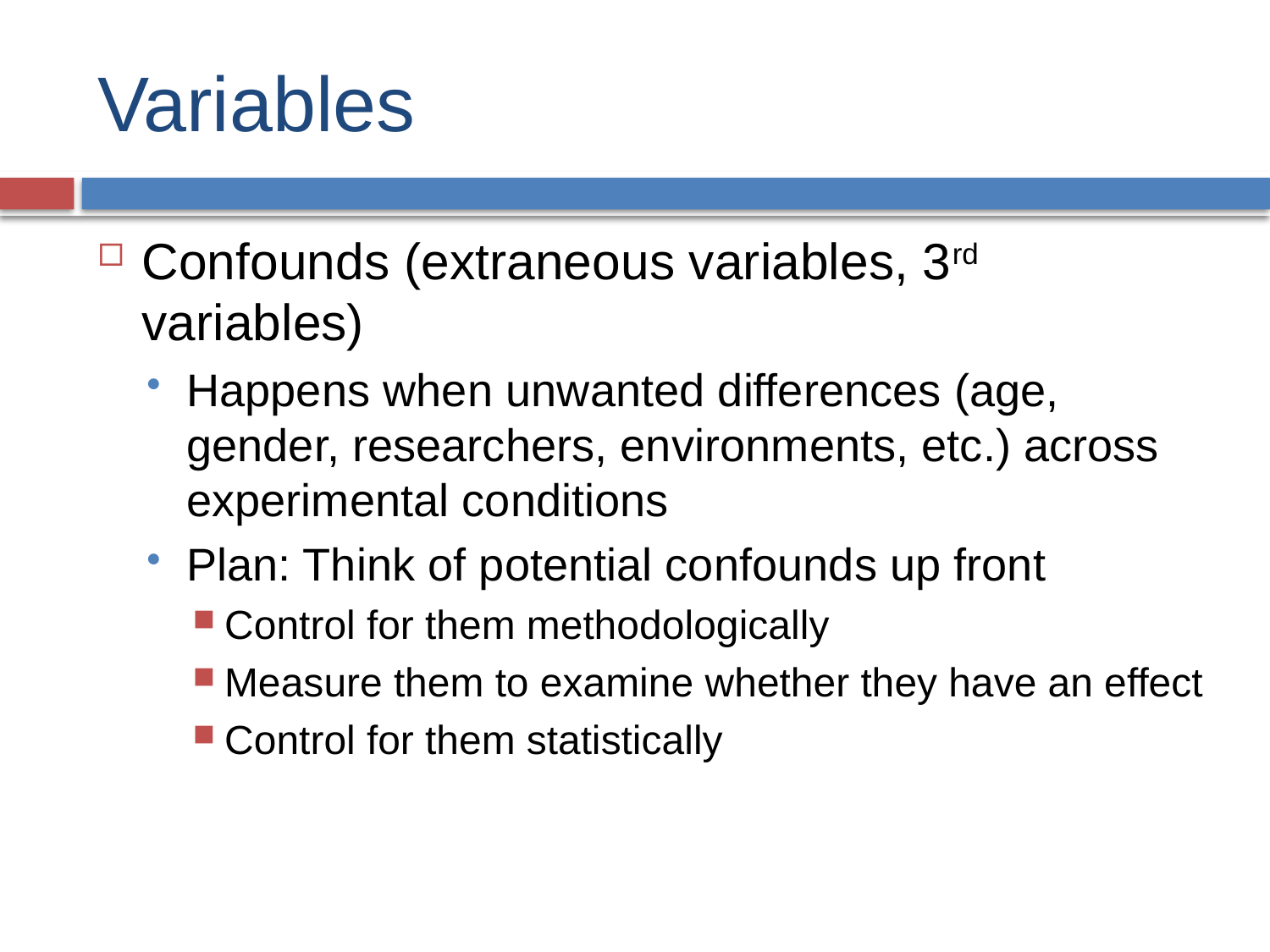

# Variables
Confounds (extraneous variables, 3rd variables)
Happens when unwanted differences (age, gender, researchers, environments, etc.) across experimental conditions
Plan: Think of potential confounds up front
Control for them methodologically
Measure them to examine whether they have an effect
Control for them statistically